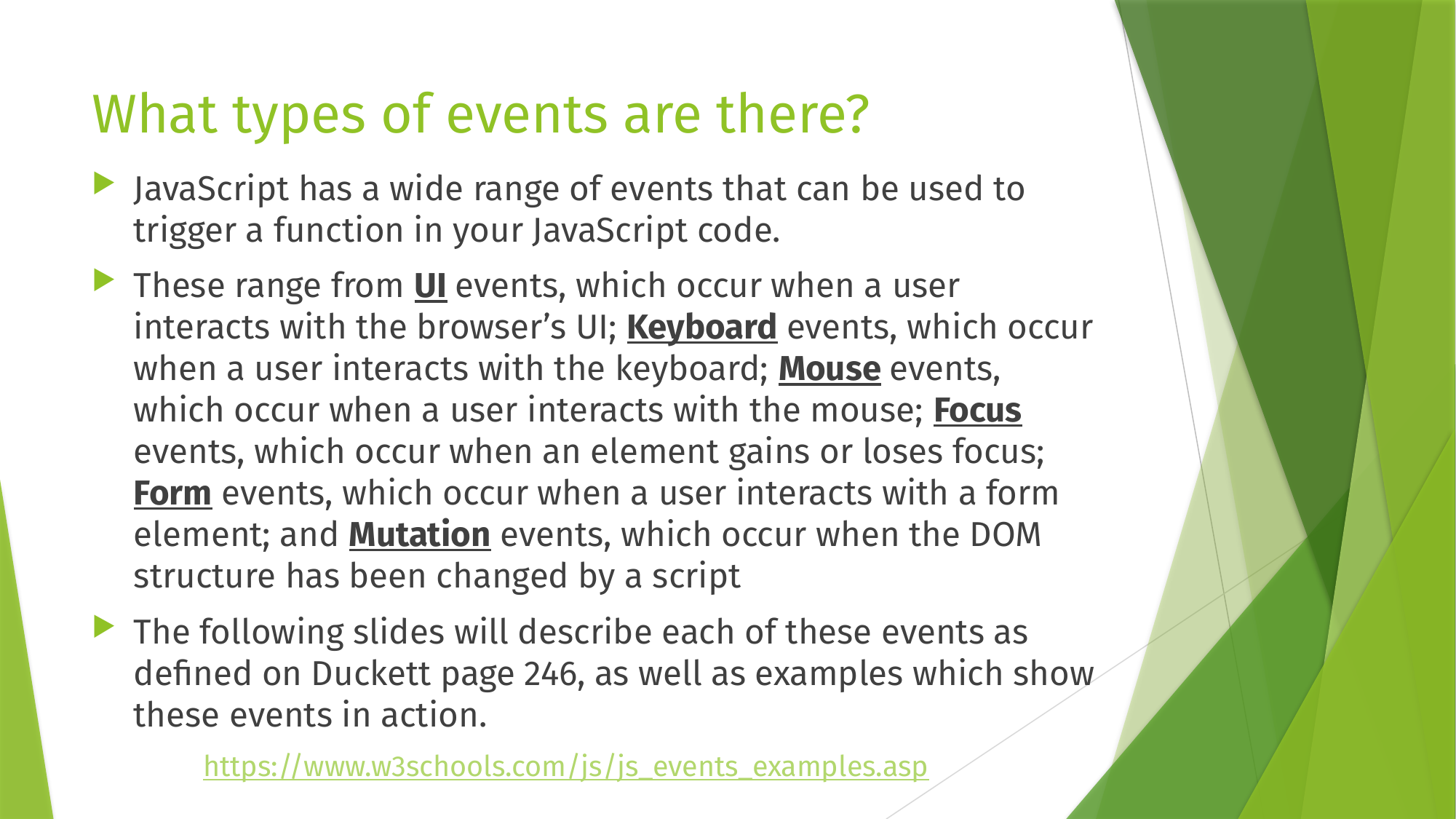

# What types of events are there?
JavaScript has a wide range of events that can be used to trigger a function in your JavaScript code.
These range from UI events, which occur when a user interacts with the browser’s UI; Keyboard events, which occur when a user interacts with the keyboard; Mouse events, which occur when a user interacts with the mouse; Focus events, which occur when an element gains or loses focus; Form events, which occur when a user interacts with a form element; and Mutation events, which occur when the DOM structure has been changed by a script
The following slides will describe each of these events as defined on Duckett page 246, as well as examples which show these events in action.
	 https://www.w3schools.com/js/js_events_examples.asp